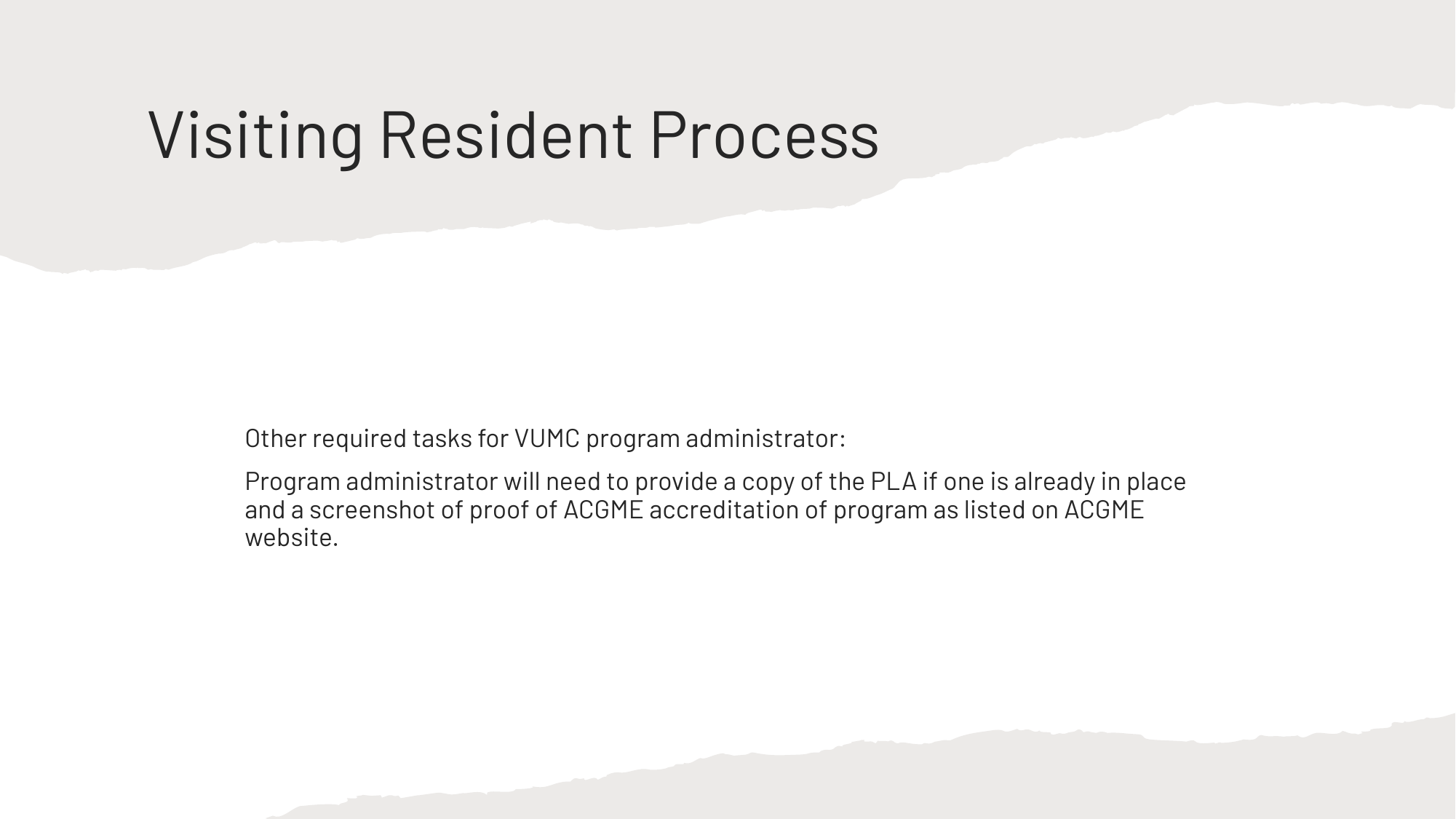

# Visiting Resident Process
Other required tasks for VUMC program administrator:
Program administrator will need to provide a copy of the PLA if one is already in place and a screenshot of proof of ACGME accreditation of program as listed on ACGME website.